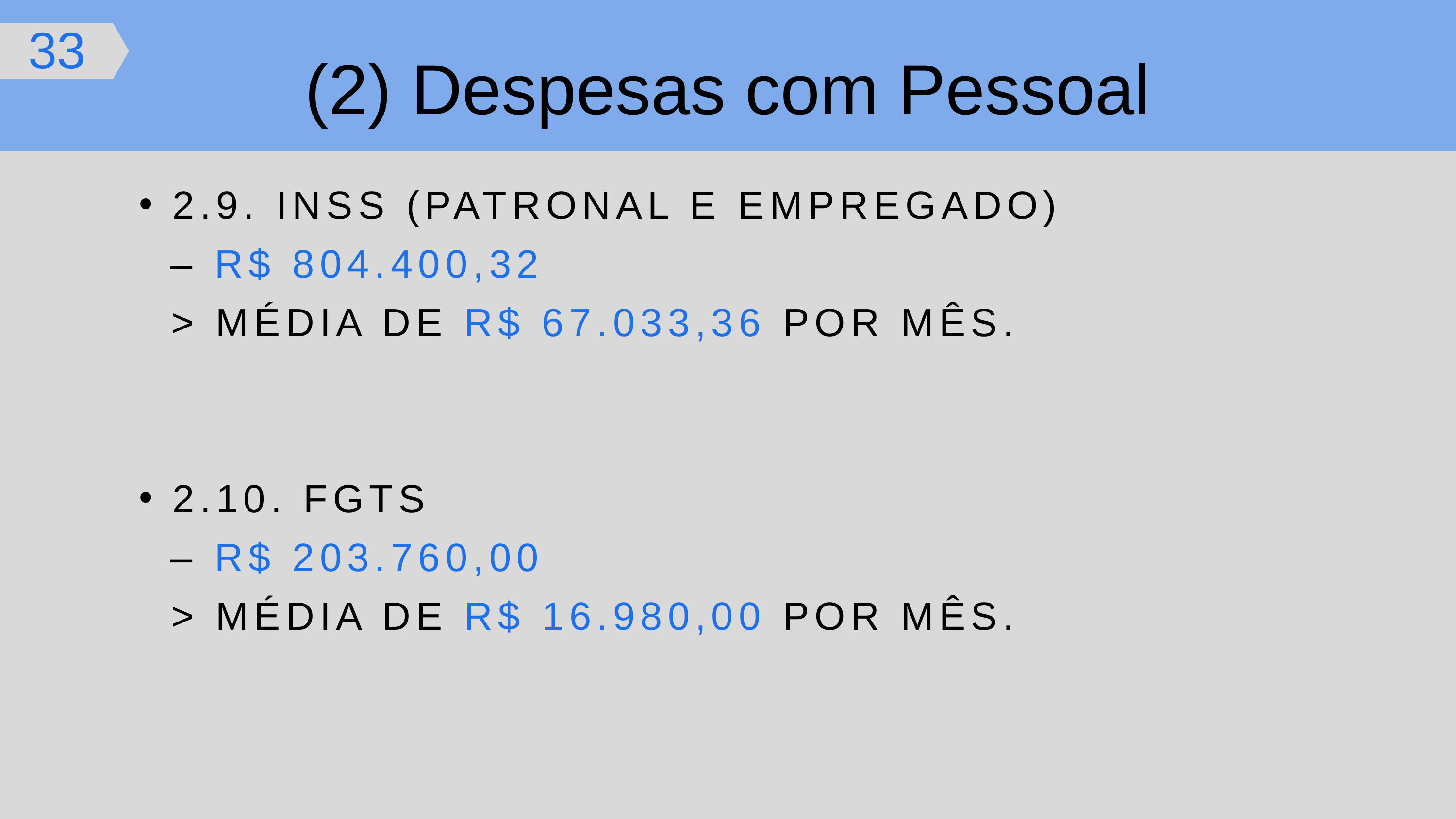

33
(2) Despesas com Pessoal
2.9. INSS (PATRONAL E EMPREGADO)
    – R$ 804.400,32
    > MÉDIA DE R$ 67.033,36 POR MÊS.

2.10. FGTS
    – R$ 203.760,00
    > MÉDIA DE R$ 16.980,00 POR MÊS.